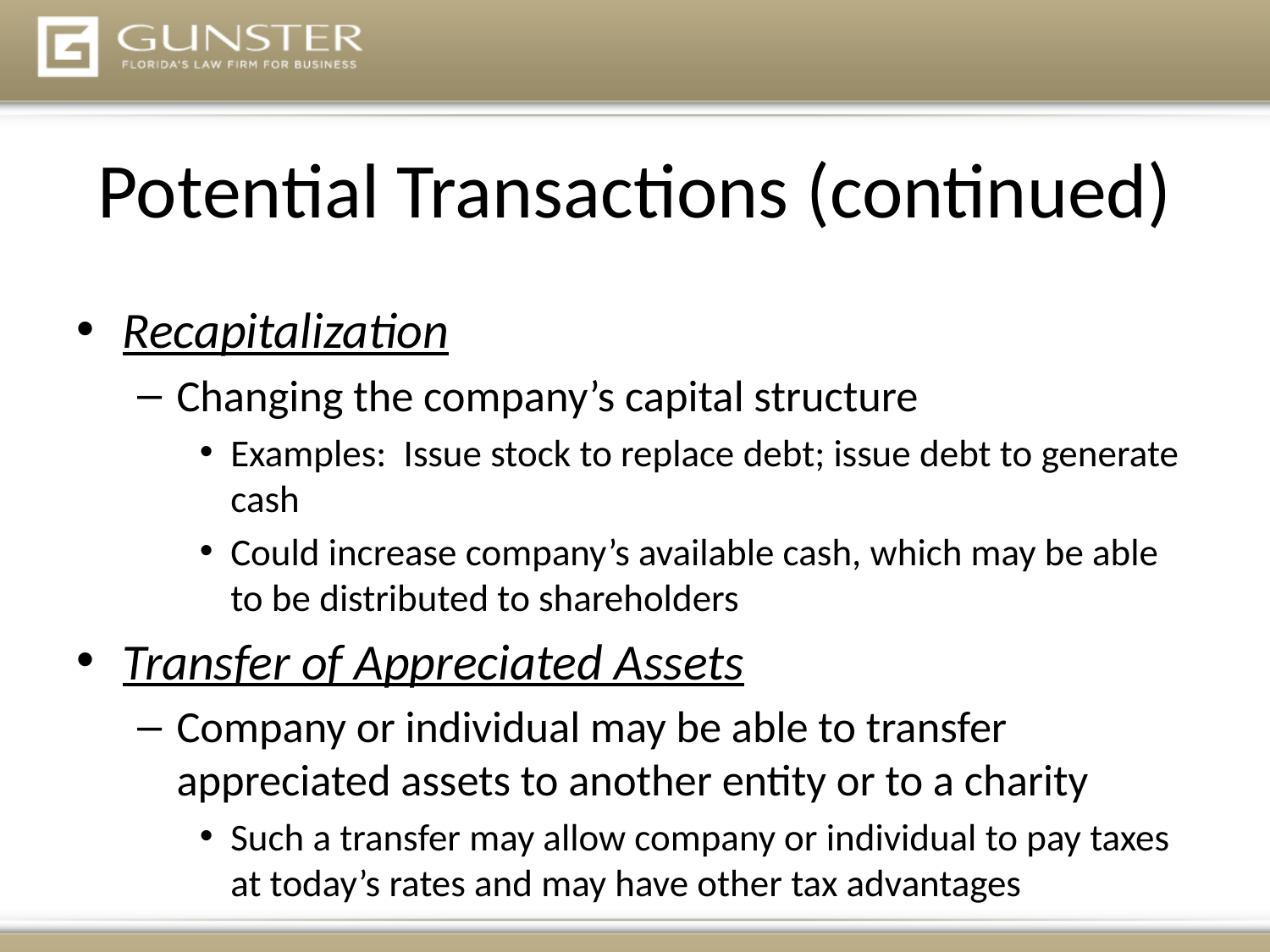

# Potential Transactions (continued)
Recapitalization
Changing the company’s capital structure
Examples:  Issue stock to replace debt; issue debt to generate cash
Could increase company’s available cash, which may be able to be distributed to shareholders
Transfer of Appreciated Assets
Company or individual may be able to transfer appreciated assets to another entity or to a charity
Such a transfer may allow company or individual to pay taxes at today’s rates and may have other tax advantages